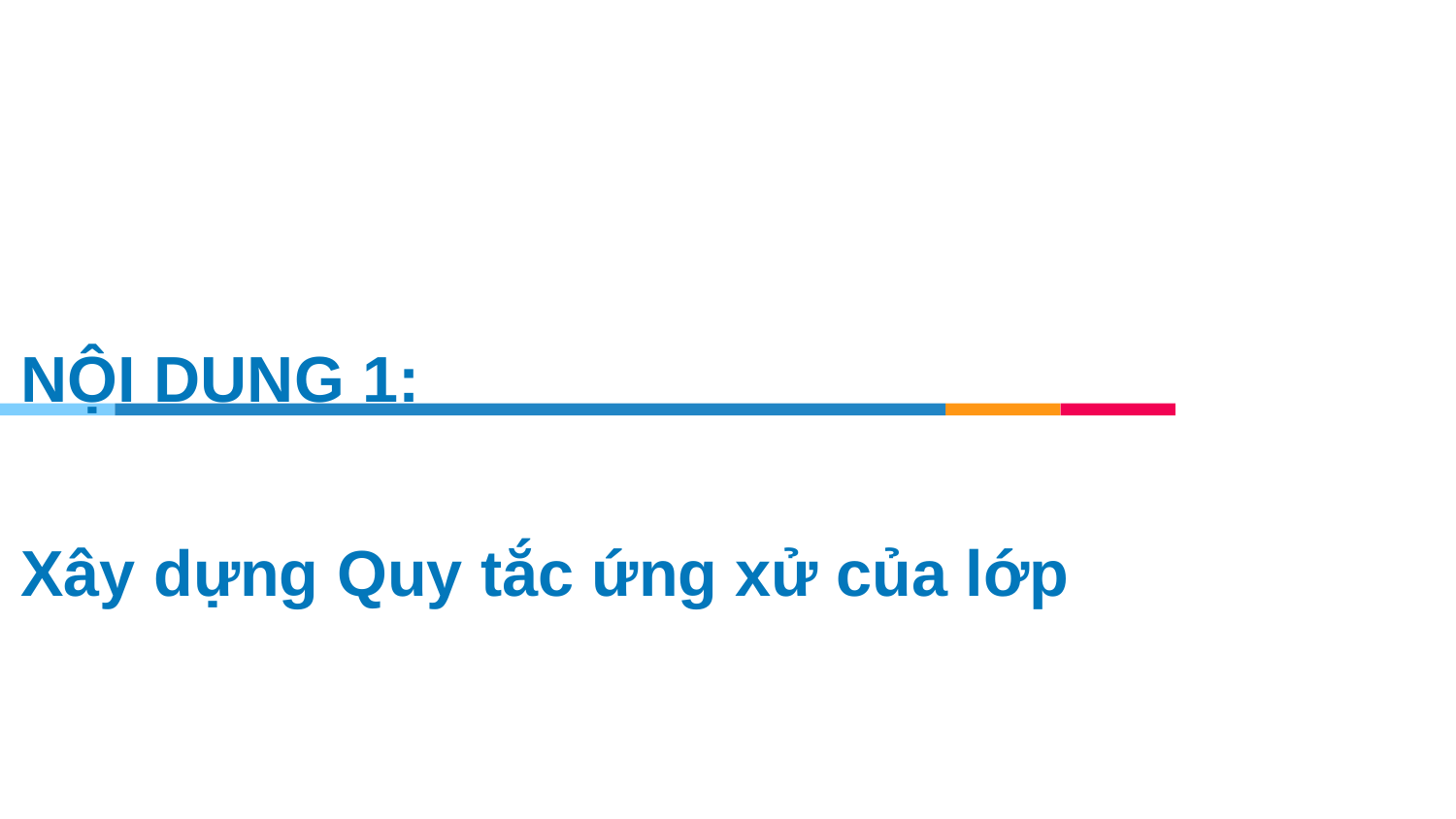

Nội dung 1:
Xây dựng Quy tắc ứng xử của lớp